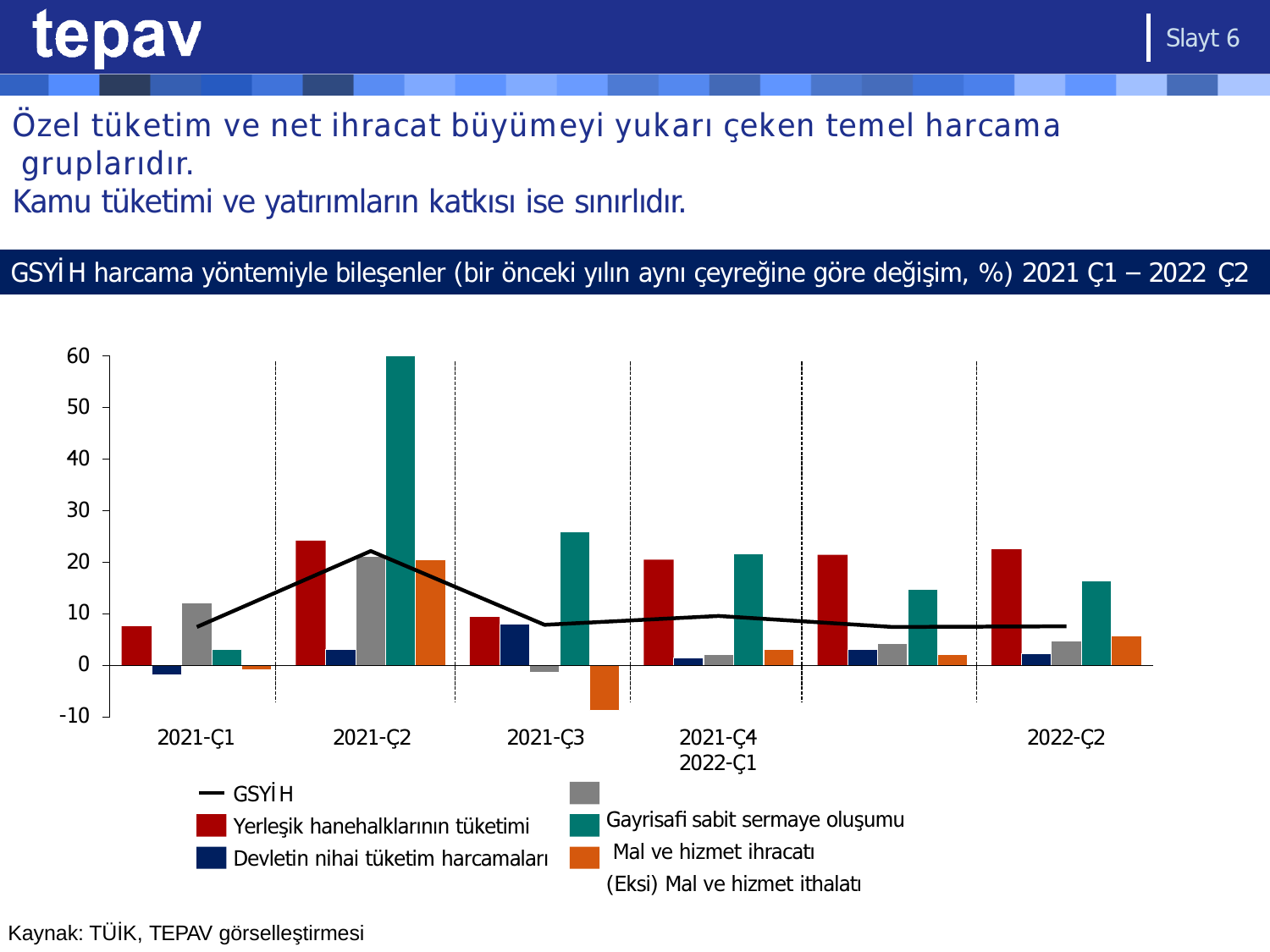

Slayt 6
# Özel tüketim ve net ihracat büyümeyi yukarı çeken temel harcama  gruplarıdır.
Kamu tüketimi ve yatırımların katkısı ise sınırlıdır.

GSYİH harcama yöntemiyle bileşenler (bir önceki yılın aynı çeyreğine göre değişim, %) 2021 Ç1 – 2022 Ç2
60

50

40

30

20

10

0

-10

2021-Ç1	2021-Ç2	2021-Ç3

GSYİH
Yerleşik hanehalklarının tüketimi  Devletin nihai tüketim harcamaları
2021-Ç4	2022-Ç1

Gayrisafi sabit sermaye oluşumu  Mal ve hizmet ihracatı
(Eksi) Mal ve hizmet ithalatı
2022-Ç2

Kaynak: TÜİK, TEPAV görselleştirmesi